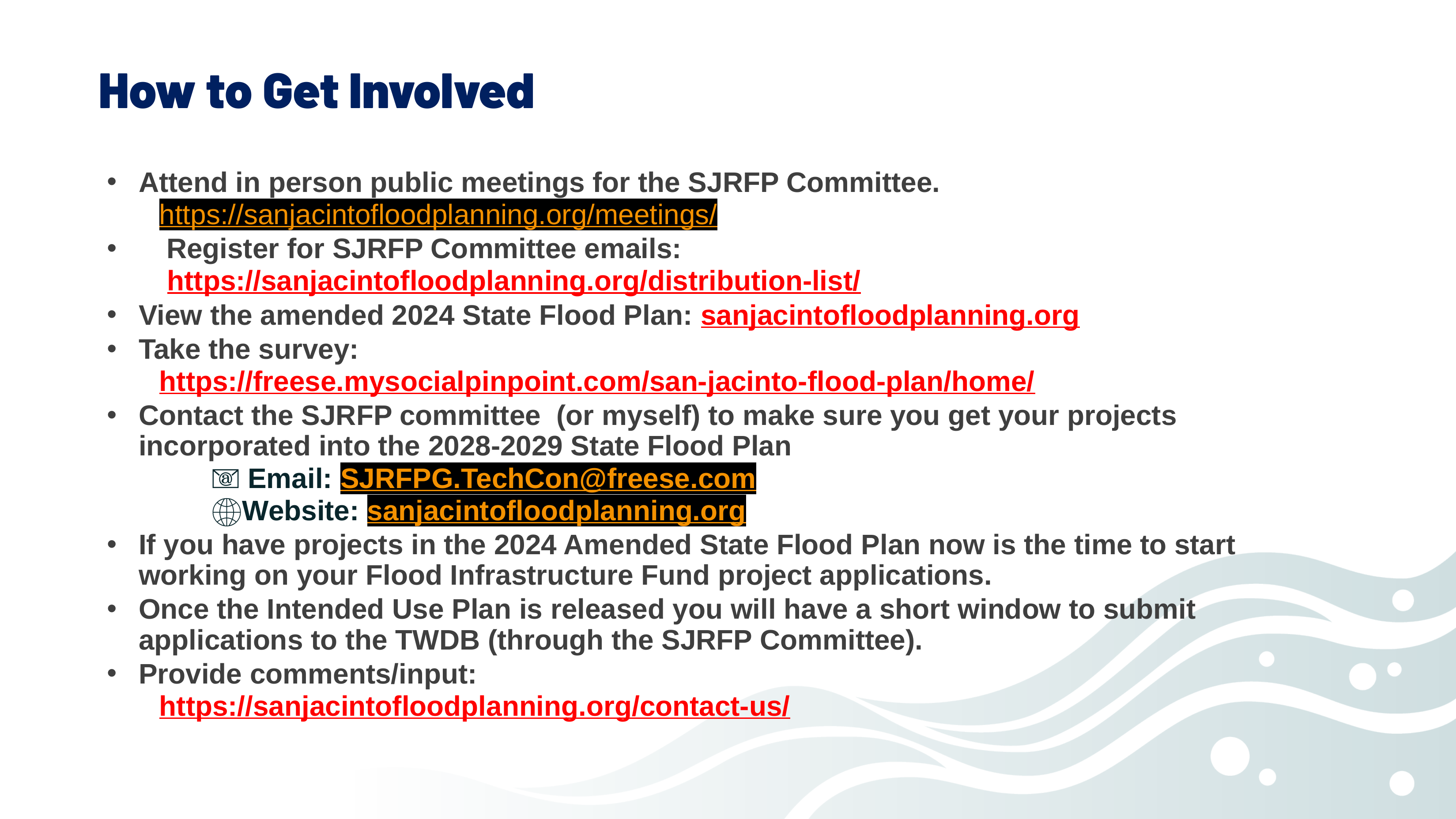

# How to Get Involved
Attend in person public meetings for the SJRFP Committee.
	https://sanjacintofloodplanning.org/meetings/
Register for SJRFP Committee emails:
	 https://sanjacintofloodplanning.org/distribution-list/
View the amended 2024 State Flood Plan: sanjacintofloodplanning.org
Take the survey:
https://freese.mysocialpinpoint.com/san-jacinto-flood-plan/home/
Contact the SJRFP committee  (or myself) to make sure you get your projects incorporated into the 2028-2029 State Flood Plan
📧 Email: SJRFPG.TechCon@freese.com
🌐Website: sanjacintofloodplanning.org
If you have projects in the 2024 Amended State Flood Plan now is the time to start working on your Flood Infrastructure Fund project applications.
Once the Intended Use Plan is released you will have a short window to submit applications to the TWDB (through the SJRFP Committee).
Provide comments/input:
https://sanjacintofloodplanning.org/contact-us/